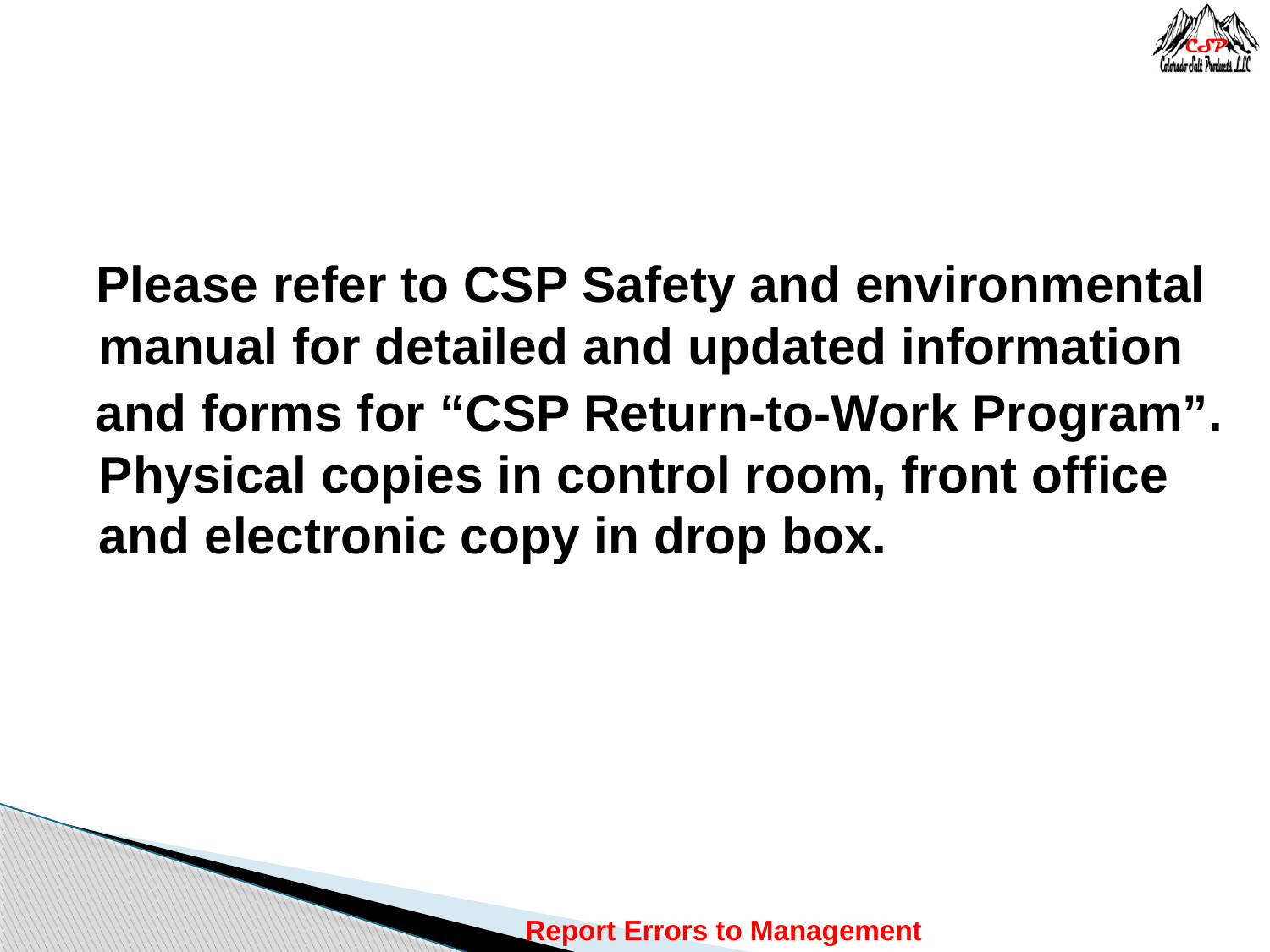

Please refer to CSP Safety and environmental manual for detailed and updated information
  and forms for “CSP Return-to-Work Program”. Physical copies in control room, front office and electronic copy in drop box.

Report Errors to Management